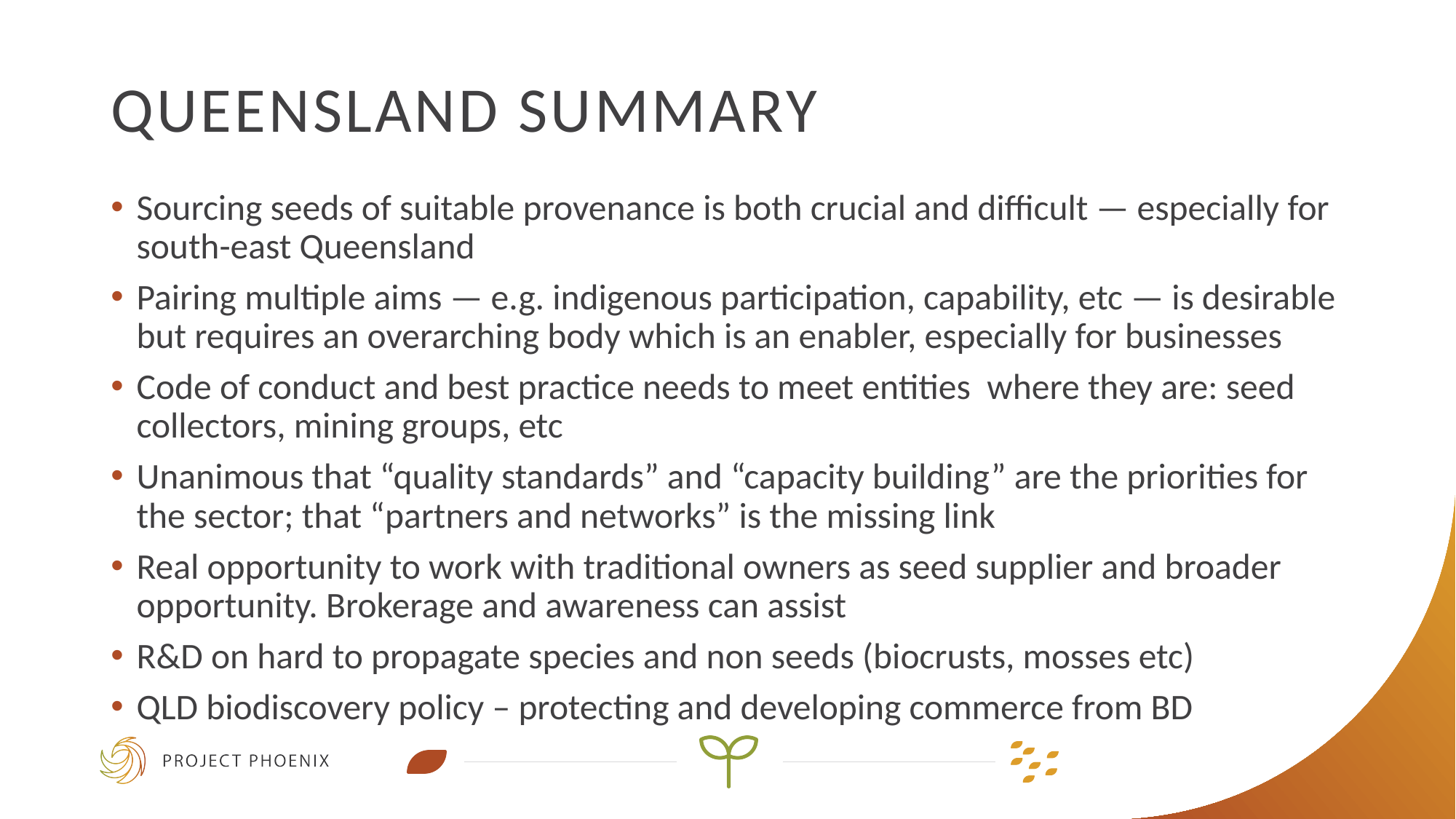

# Queensland summary
Sourcing seeds of suitable provenance is both crucial and difficult — especially for south-east Queensland
Pairing multiple aims — e.g. indigenous participation, capability, etc — is desirable but requires an overarching body which is an enabler, especially for businesses
Code of conduct and best practice needs to meet entities  where they are: seed collectors, mining groups, etc
Unanimous that “quality standards” and “capacity building” are the priorities for the sector; that “partners and networks” is the missing link
Real opportunity to work with traditional owners as seed supplier and broader opportunity. Brokerage and awareness can assist
R&D on hard to propagate species and non seeds (biocrusts, mosses etc)
QLD biodiscovery policy – protecting and developing commerce from BD